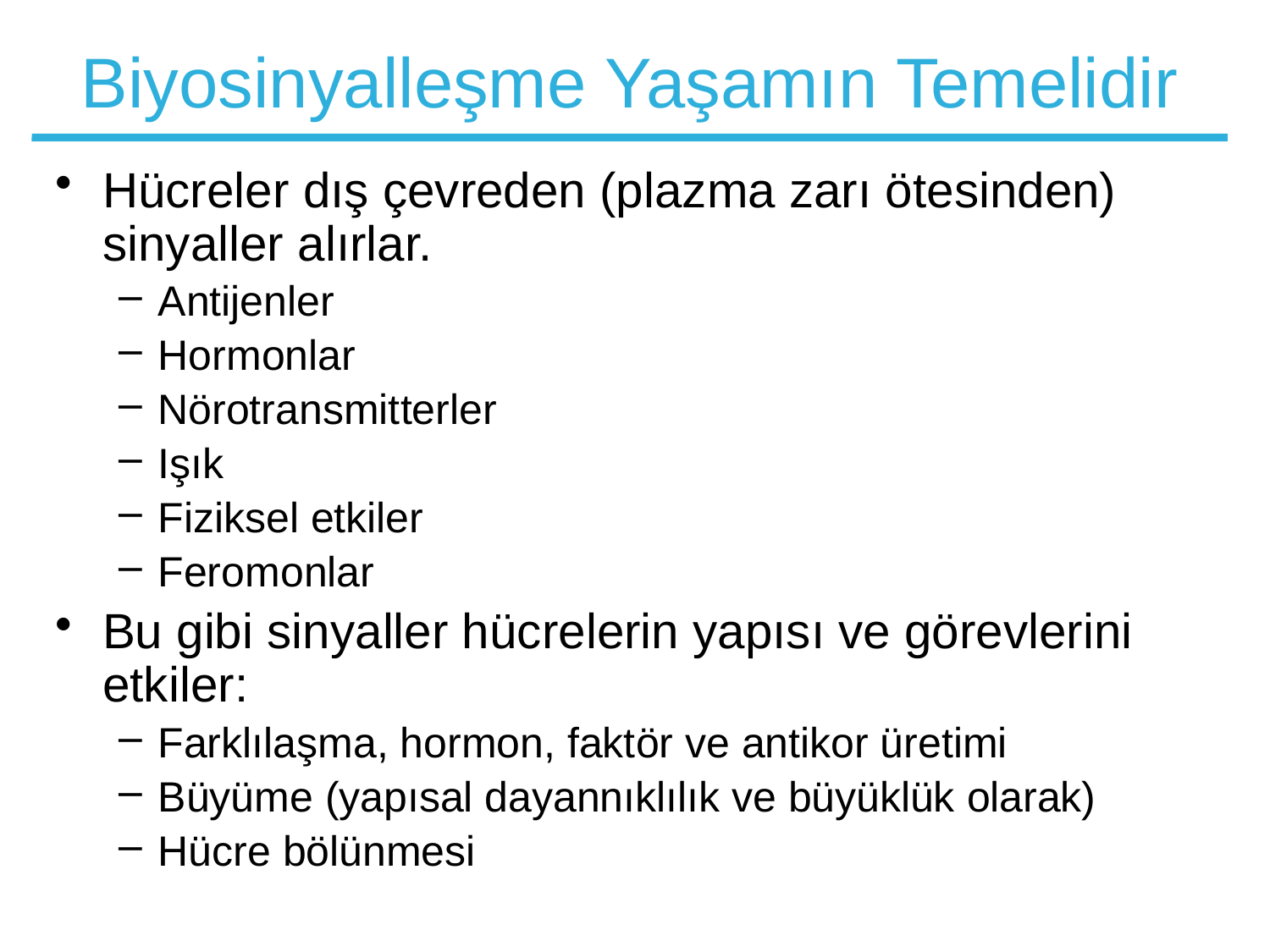

# Biyosinyalleşme Yaşamın Temelidir

Hücreler dış çevreden (plazma zarı ötesinden) sinyaller alırlar.
Antijenler
Hormonlar
Nörotransmitterler
Işık
Fiziksel etkiler
Feromonlar
Bu gibi sinyaller hücrelerin yapısı ve görevlerini etkiler:
Farklılaşma, hormon, faktör ve antikor üretimi
Büyüme (yapısal dayannıklılık ve büyüklük olarak)
Hücre bölünmesi